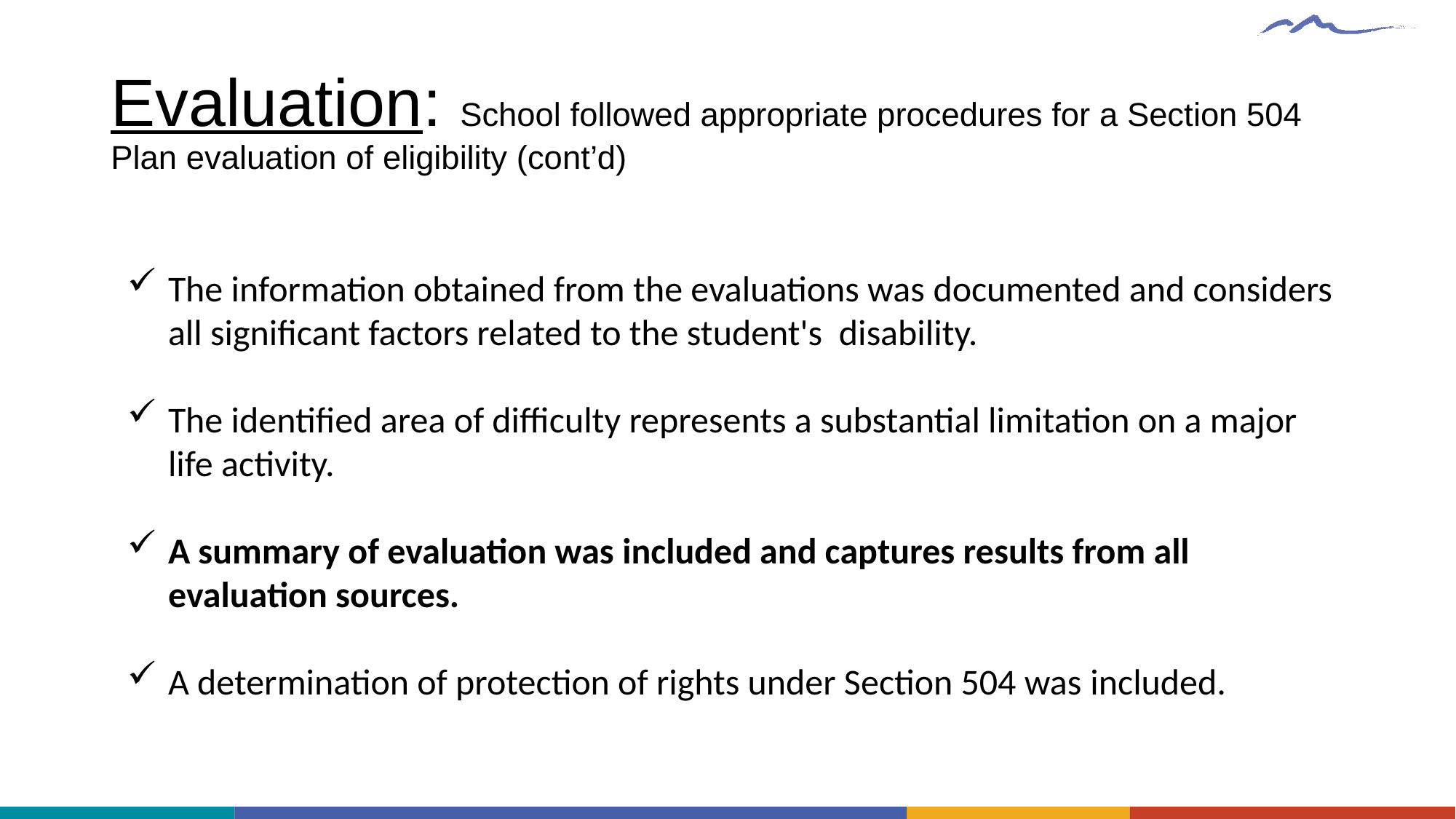

# Evaluation: School followed appropriate procedures for a Section 504 Plan evaluation of eligibility (cont’d)
The information obtained from the evaluations was documented and considers all significant factors related to the student's  disability.

The identified area of difficulty represents a substantial limitation on a major life activity.

A summary of evaluation was included and captures results from all evaluation sources.

A determination of protection of rights under Section 504 was included.